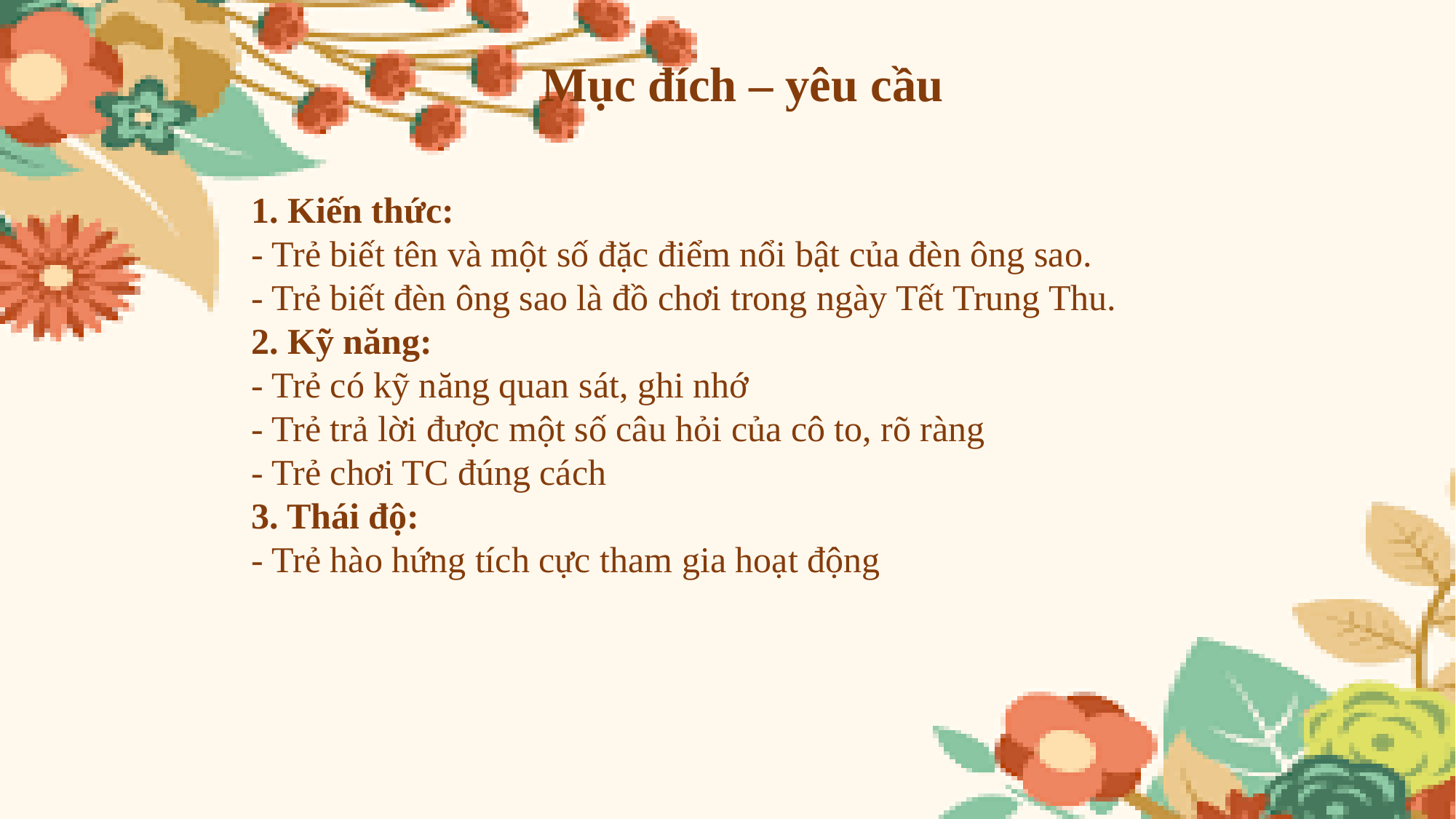

Mục đích – yêu cầu
1. Kiến thức:
- Trẻ biết tên và một số đặc điểm nổi bật của đèn ông sao.
- Trẻ biết đèn ông sao là đồ chơi trong ngày Tết Trung Thu.
2. Kỹ năng:
- Trẻ có kỹ năng quan sát, ghi nhớ
- Trẻ trả lời được một số câu hỏi của cô to, rõ ràng
- Trẻ chơi TC đúng cách
3. Thái độ:
- Trẻ hào hứng tích cực tham gia hoạt động